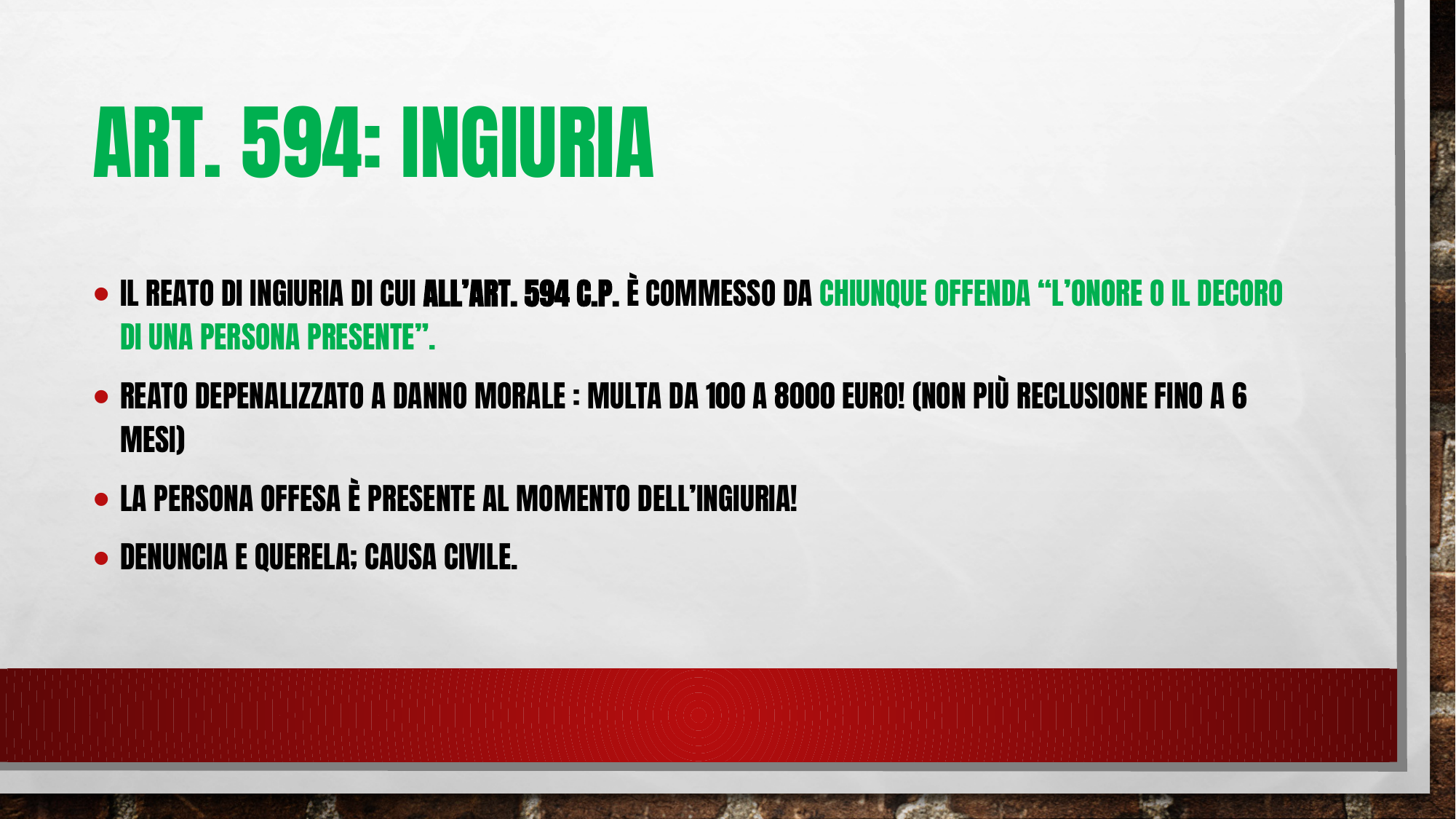

# Art. 594: ingiuria
Il reato di ingiuria di cui all’art. 594 c.p. è commesso da chiunque offenda “l’onore o il decoro di una persona presente”.
Reato depenalizzato a danno morale : multa da 100 a 8000 euro! (non più reclusione fino a 6 mesi)
La persona offesa è presente al momento dell’ingiuria!
Denuncia e querela; causa civile.